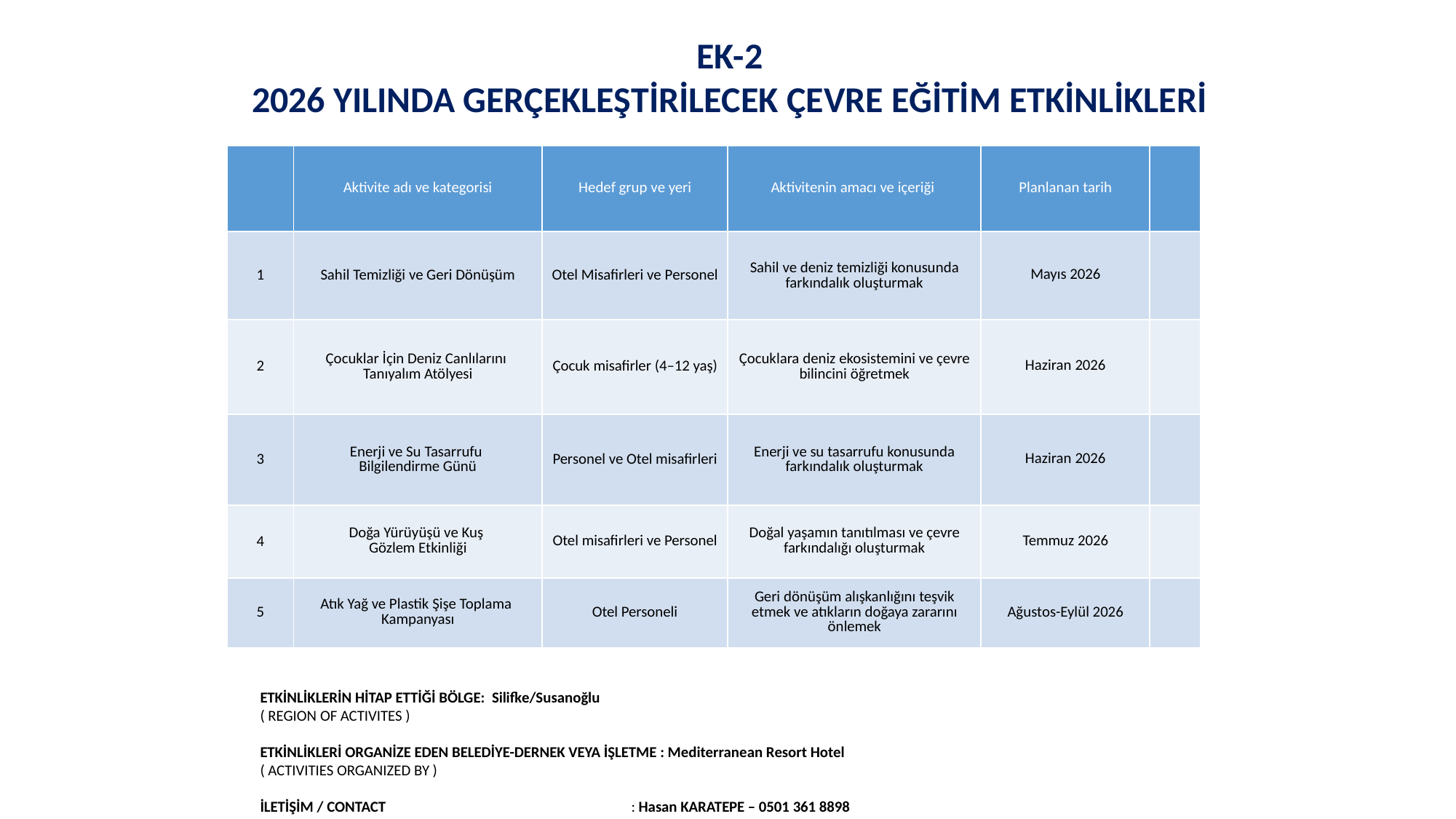

EK-2
2026 YILINDA GERÇEKLEŞTİRİLECEK ÇEVRE EĞİTİM ETKİNLİKLERİ
|  | Aktivite adı ve kategorisi | Hedef grup ve yeri | Aktivitenin amacı ve içeriği | Planlanan tarih |  |
| --- | --- | --- | --- | --- | --- |
| 1 | Sahil Temizliği ve Geri Dönüşüm | Otel Misafirleri ve Personel | Sahil ve deniz temizliği konusunda farkındalık oluşturmak | Mayıs 2026 |  |
| 2 | Çocuklar İçin Deniz Canlılarını Tanıyalım Atölyesi | Çocuk misafirler (4–12 yaş) | Çocuklara deniz ekosistemini ve çevre bilincini öğretmek | Haziran 2026 |  |
| 3 | Enerji ve Su Tasarrufu Bilgilendirme Günü | Personel ve Otel misafirleri | Enerji ve su tasarrufu konusunda farkındalık oluşturmak | Haziran 2026 |  |
| 4 | Doğa Yürüyüşü ve Kuş Gözlem Etkinliği | Otel misafirleri ve Personel | Doğal yaşamın tanıtılması ve çevre farkındalığı oluşturmak | Temmuz 2026 |  |
| 5 | Atık Yağ ve Plastik Şişe Toplama Kampanyası | Otel Personeli | Geri dönüşüm alışkanlığını teşvik etmek ve atıkların doğaya zararını önlemek | Ağustos-Eylül 2026 |  |
ETKİNLİKLERİN HİTAP ETTİĞİ BÖLGE:  Silifke/Susanoğlu
( REGION OF ACTIVITES )

ETKİNLİKLERİ ORGANİZE EDEN BELEDİYE-DERNEK VEYA İŞLETME : Mediterranean Resort Hotel
( ACTIVITIES ORGANIZED BY )

İLETİŞİM / CONTACT                                                                       : Hasan KARATEPE – 0501 361 8898